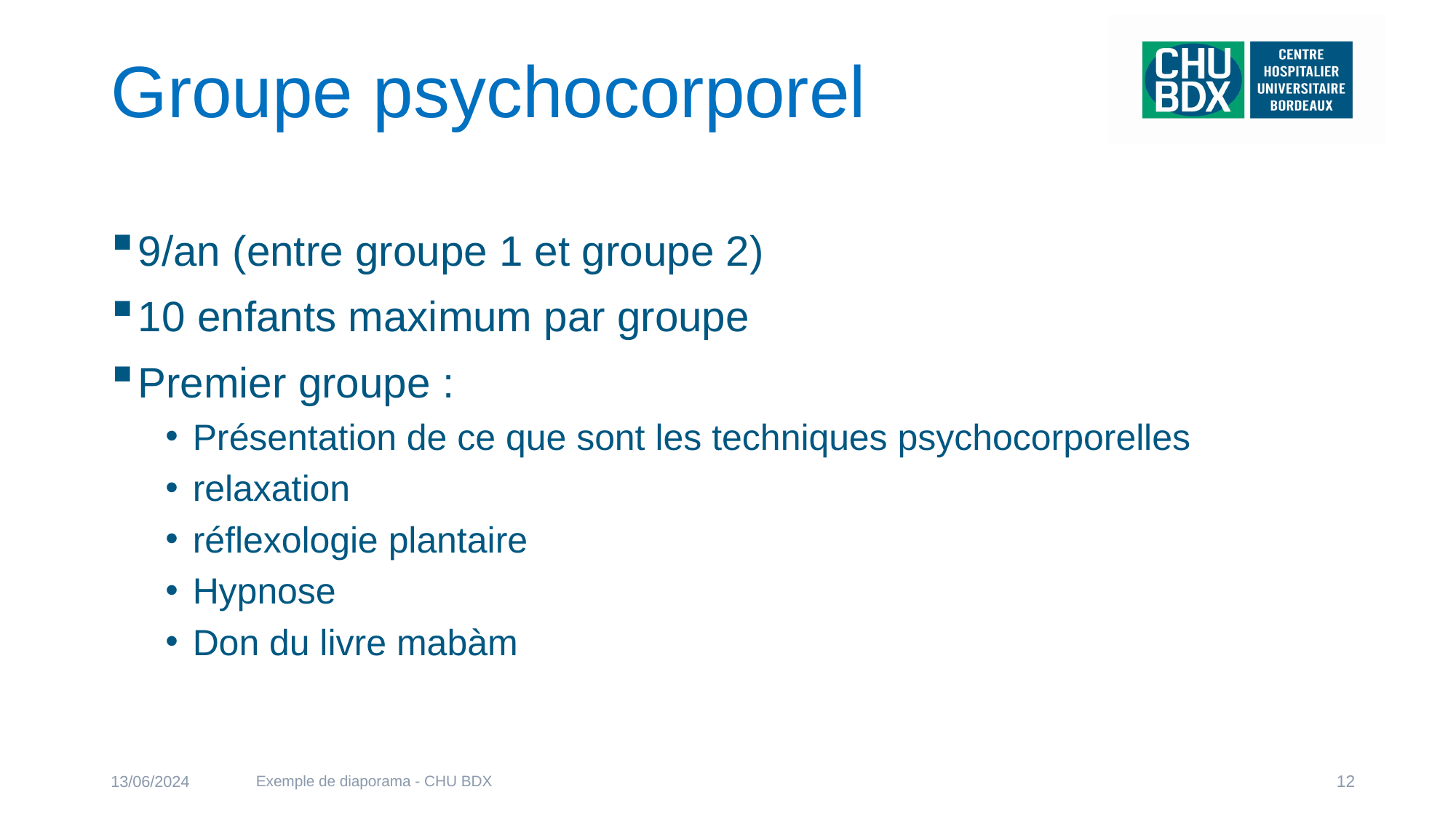

# Groupe psychocorporel
9/an (entre groupe 1 et groupe 2)
10 enfants maximum par groupe
Premier groupe :
Présentation de ce que sont les techniques psychocorporelles
relaxation
réflexologie plantaire
Hypnose
Don du livre mabàm
Exemple de diaporama - CHU BDX
13/06/2024
12